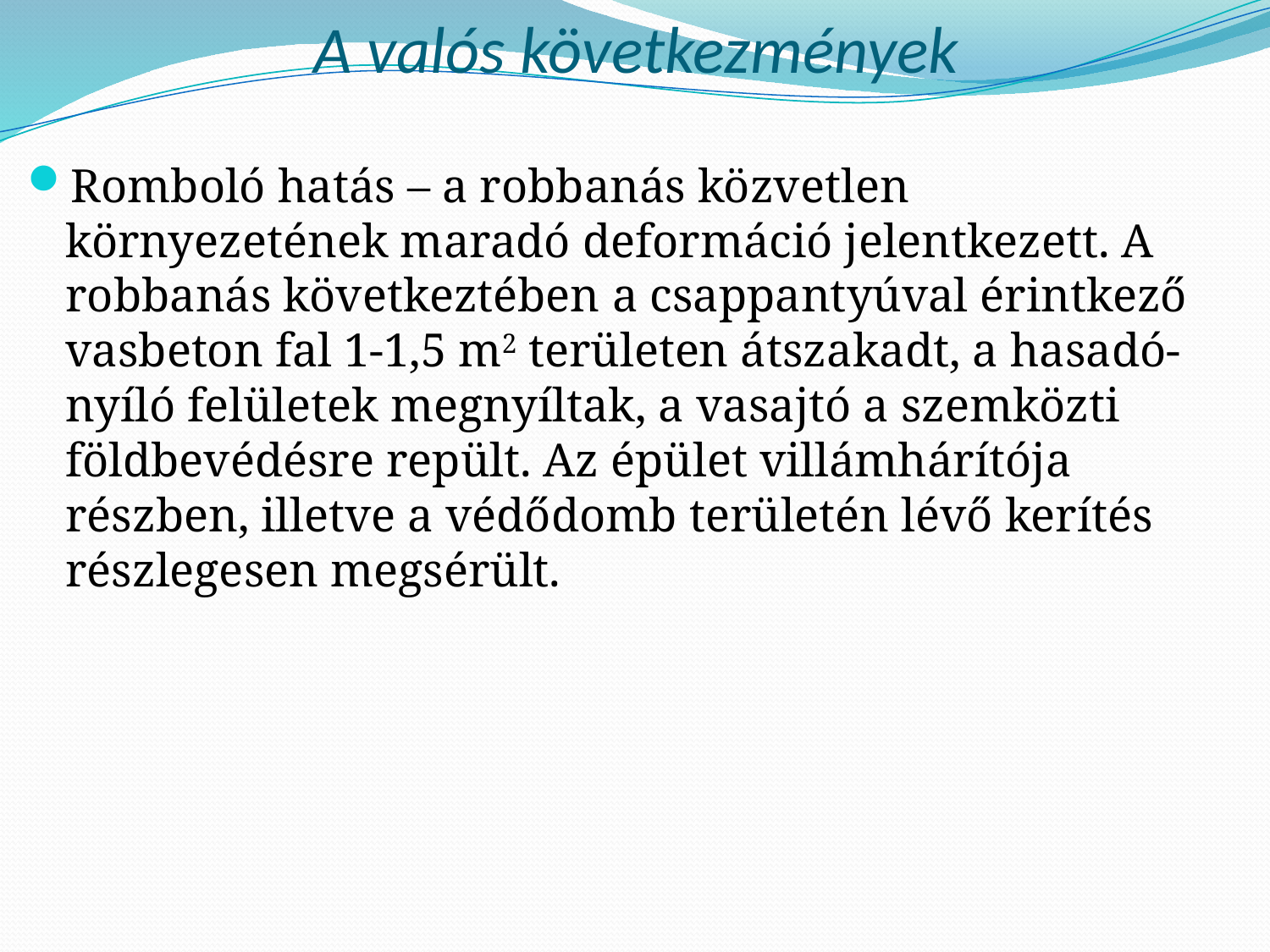

# A valós következmények

Romboló hatás – a robbanás közvetlen környezetének maradó deformáció jelentkezett. A robbanás következtében a csappantyúval érintkező vasbeton fal 1-1,5 m2 területen átszakadt, a hasadó-nyíló felületek megnyíltak, a vasajtó a szemközti földbevédésre repült. Az épület villámhárítója részben, illetve a védődomb területén lévő kerítés részlegesen megsérült.